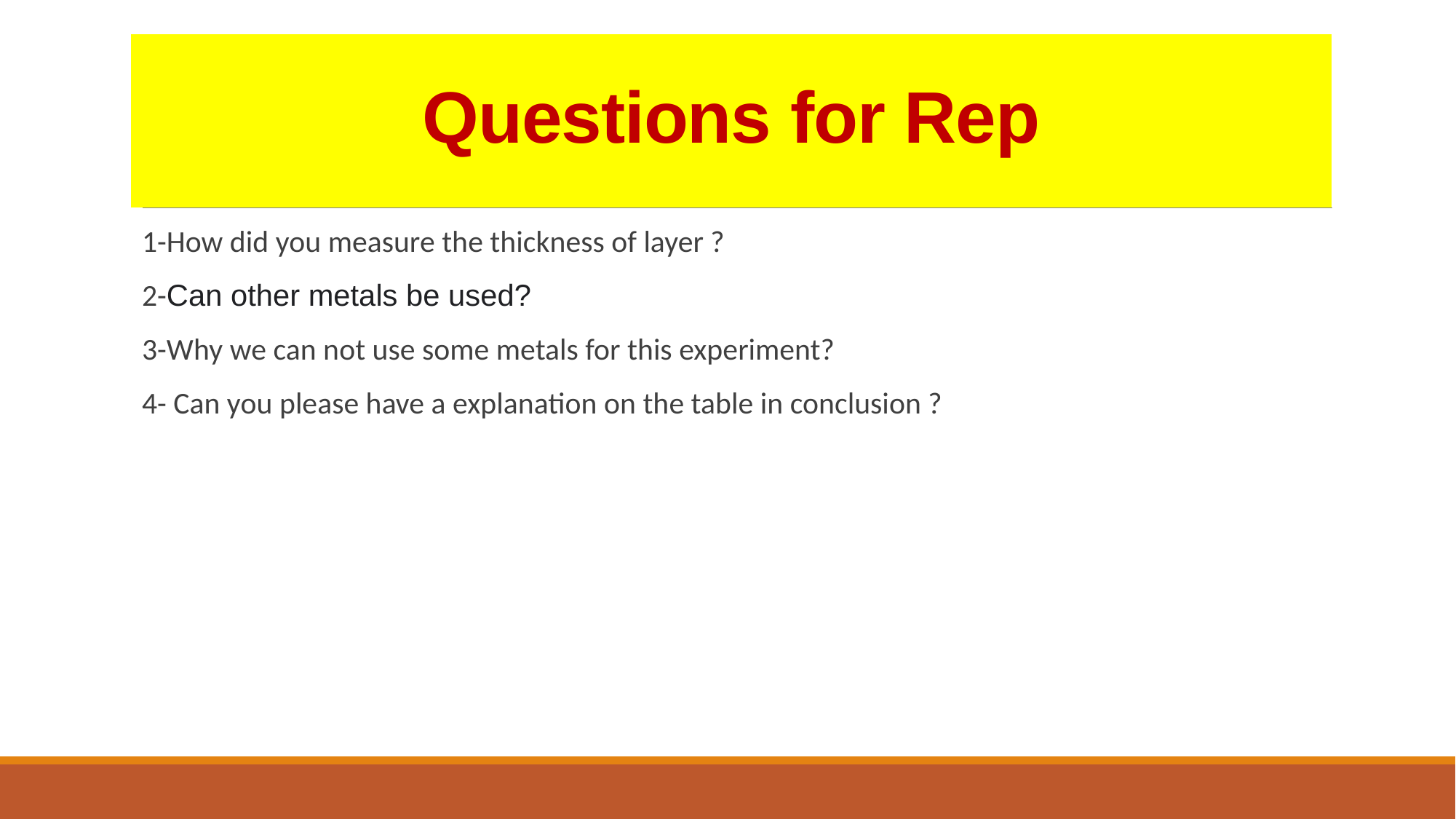

# Questions for Rep
1-How did you measure the thickness of layer ?
2-Can other metals be used?
3-Why we can not use some metals for this experiment?
4- Can you please have a explanation on the table in conclusion ?